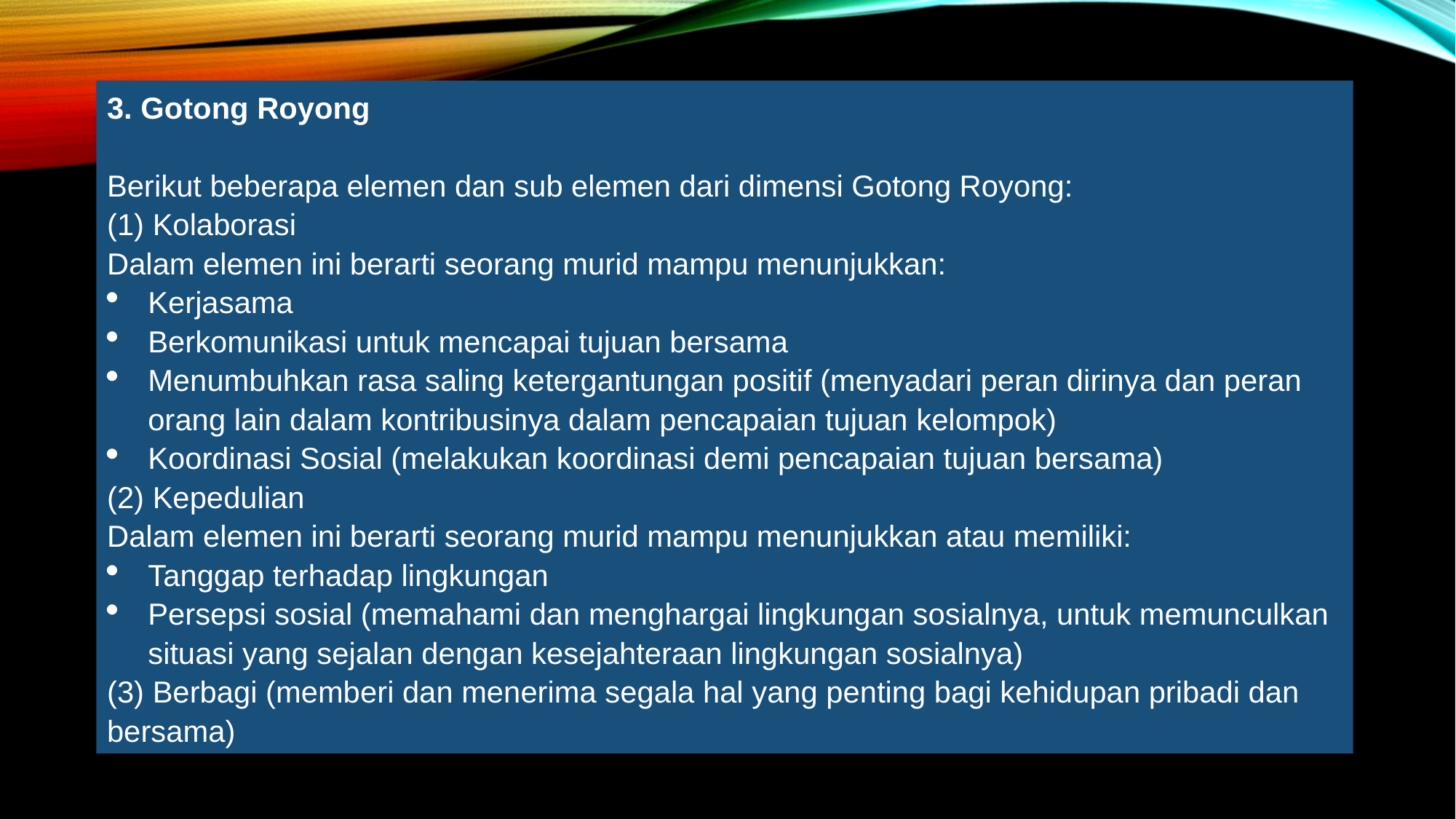

3. Gotong Royong

Berikut beberapa elemen dan sub elemen dari dimensi Gotong Royong:
(1) Kolaborasi
Dalam elemen ini berarti seorang murid mampu menunjukkan:
Kerjasama
Berkomunikasi untuk mencapai tujuan bersama
Menumbuhkan rasa saling ketergantungan positif (menyadari peran dirinya dan peran orang lain dalam kontribusinya dalam pencapaian tujuan kelompok)
Koordinasi Sosial (melakukan koordinasi demi pencapaian tujuan bersama)
(2) Kepedulian
Dalam elemen ini berarti seorang murid mampu menunjukkan atau memiliki:
Tanggap terhadap lingkungan
Persepsi sosial (memahami dan menghargai lingkungan sosialnya, untuk memunculkan situasi yang sejalan dengan kesejahteraan lingkungan sosialnya)
(3) Berbagi (memberi dan menerima segala hal yang penting bagi kehidupan pribadi dan bersama)